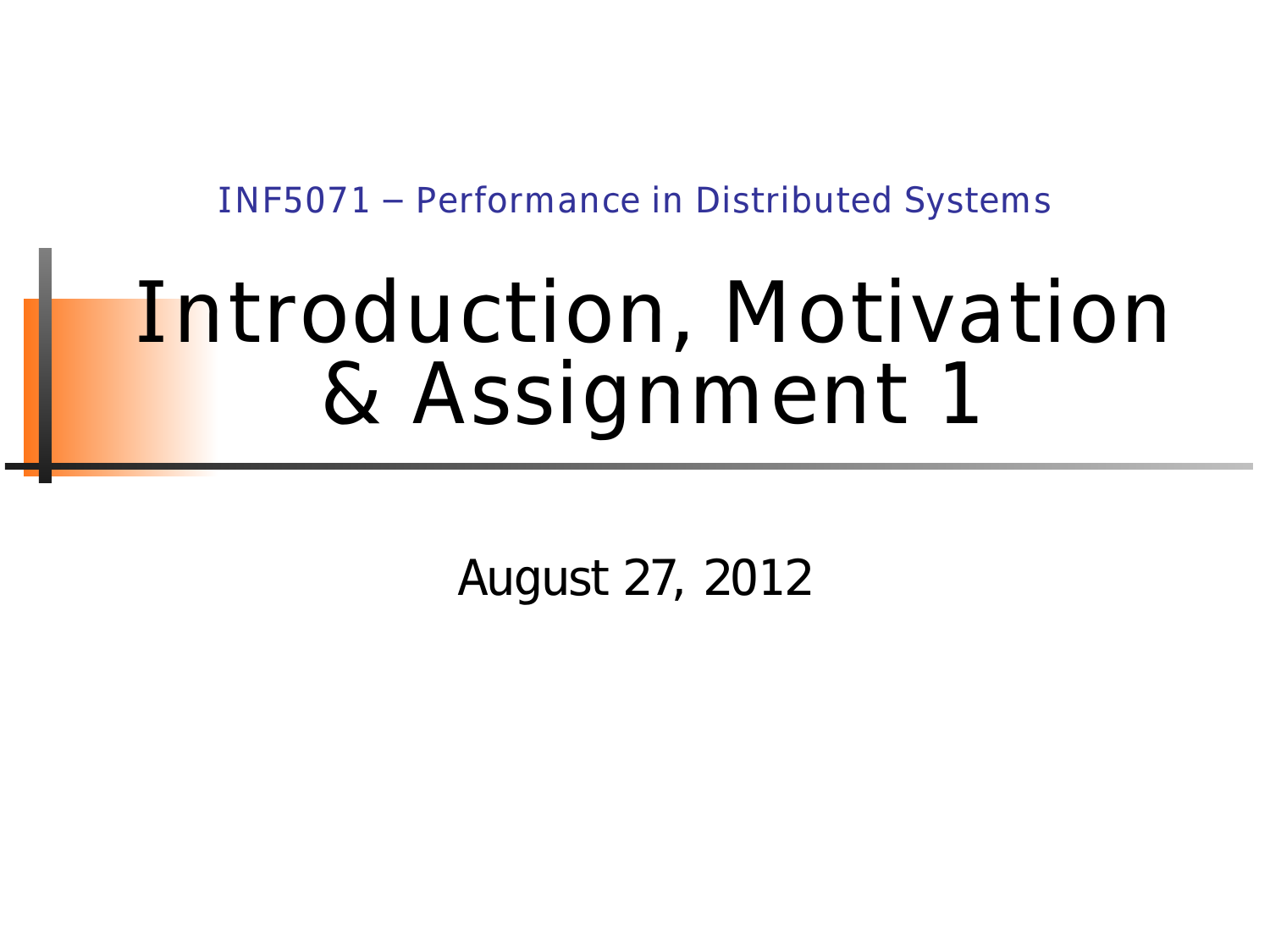

INF5071 – Performance in Distributed Systems
# Introduction, Motivation & Assignment 1
August 27, 2012